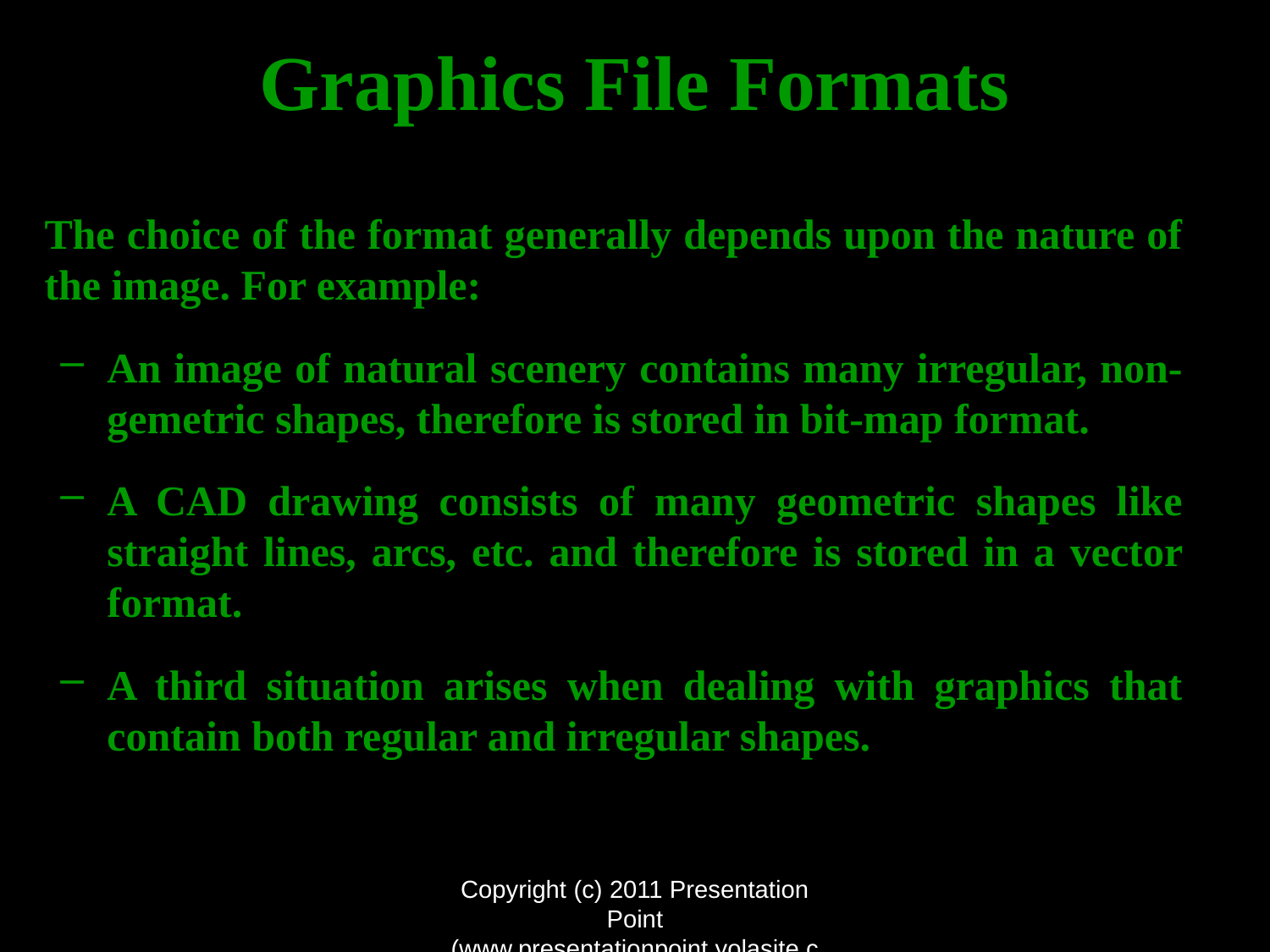

# Graphics File Formats
The choice of the format generally depends upon the nature of the image. For example:
An image of natural scenery contains many irregular, non-gemetric shapes, therefore is stored in bit-map format.
A CAD drawing consists of many geometric shapes like straight lines, arcs, etc. and therefore is stored in a vector format.
A third situation arises when dealing with graphics that contain both regular and irregular shapes.
Copyright (c) 2011 Presentation Point (www.presentationpoint.yolasite.com)